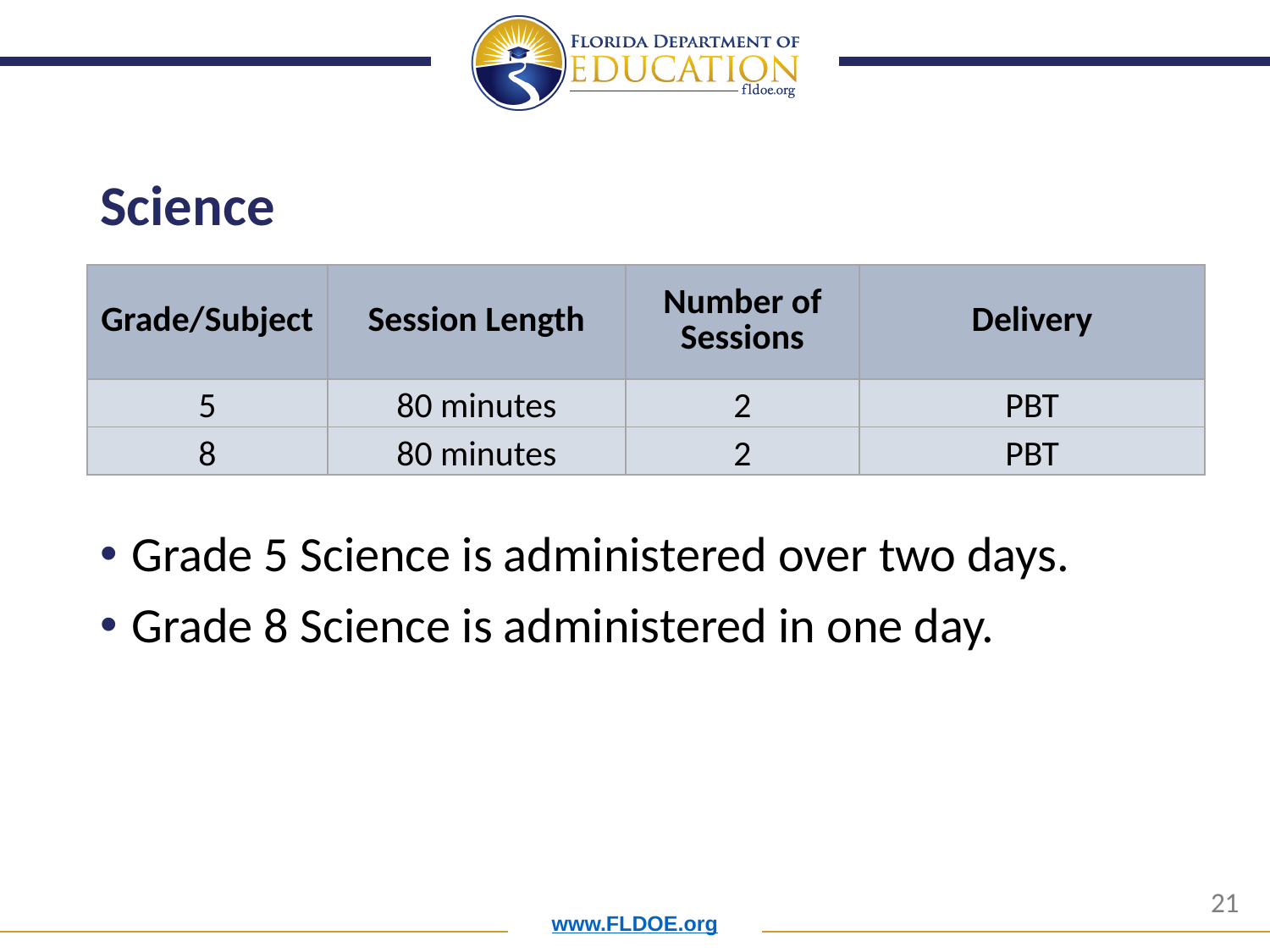

# Science
| Grade/Subject | Session Length | Number of Sessions | Delivery |
| --- | --- | --- | --- |
| 5 | 80 minutes | 2 | PBT |
| 8 | 80 minutes | 2 | PBT |
Grade 5 Science is administered over two days.
Grade 8 Science is administered in one day.